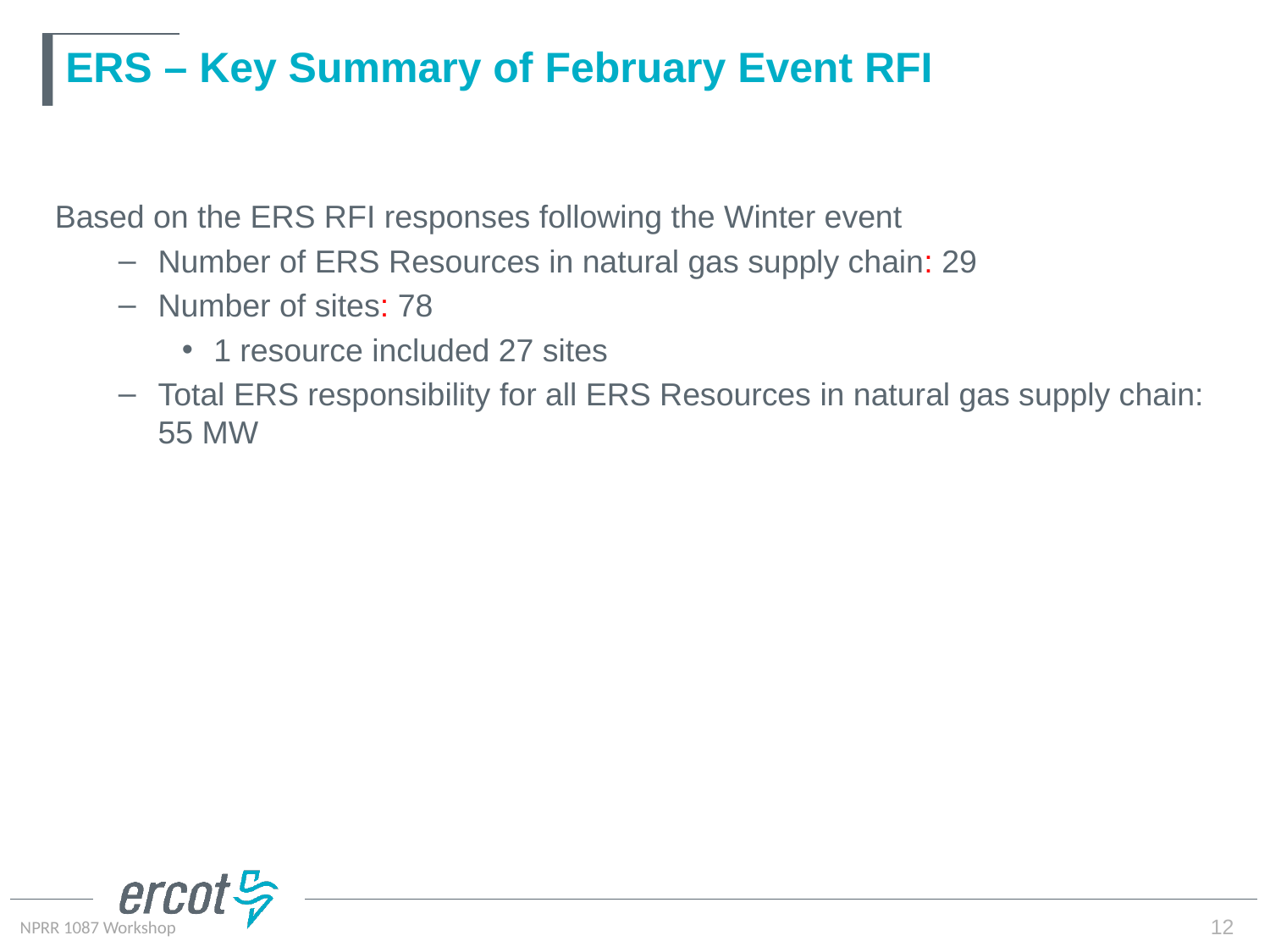

# ERS – Key Summary of February Event RFI
Based on the ERS RFI responses following the Winter event
Number of ERS Resources in natural gas supply chain: 29
Number of sites: 78
1 resource included 27 sites
Total ERS responsibility for all ERS Resources in natural gas supply chain: 55 MW

12